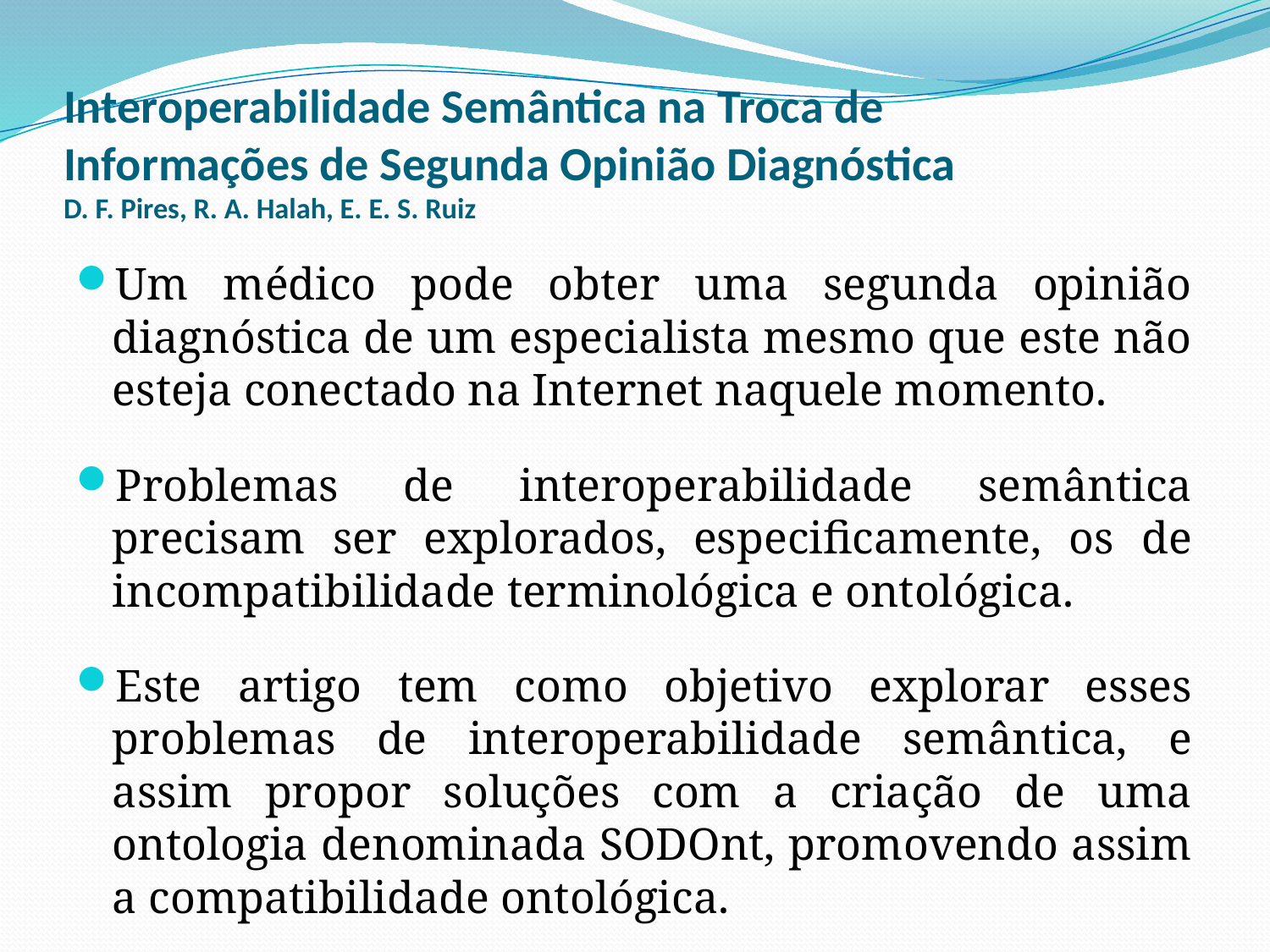

# Interoperabilidade Semântica na Troca de Informações de Segunda Opinião Diagnóstica D. F. Pires, R. A. Halah, E. E. S. Ruiz
Um médico pode obter uma segunda opinião diagnóstica de um especialista mesmo que este não esteja conectado na Internet naquele momento.

Problemas de interoperabilidade semântica precisam ser explorados, especificamente, os de incompatibilidade terminológica e ontológica.

Este artigo tem como objetivo explorar esses problemas de interoperabilidade semântica, e assim propor soluções com a criação de uma ontologia denominada SODOnt, promovendo assim a compatibilidade ontológica.